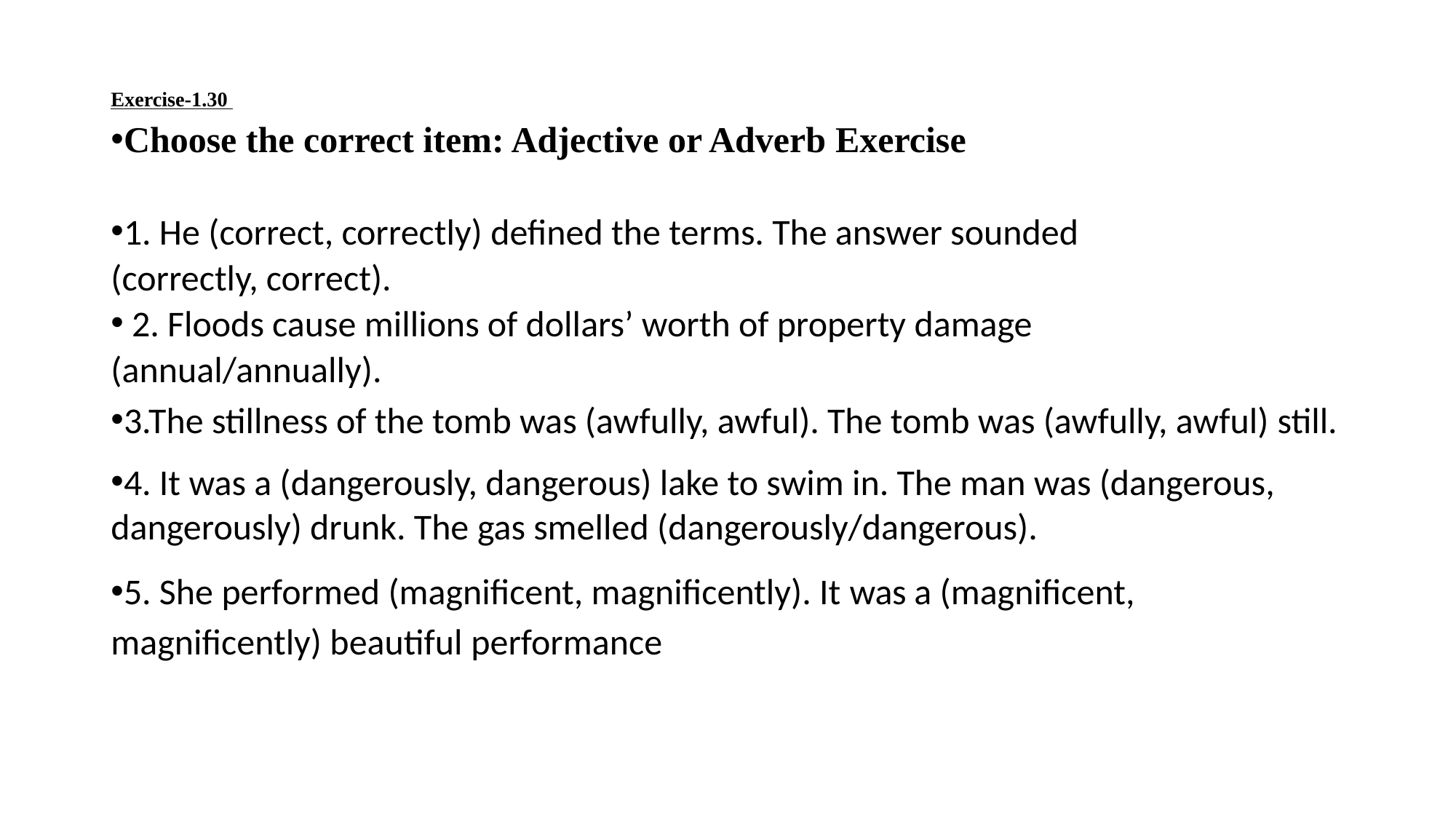

# Exercise-1.30
Choose the correct item: Adjective or Adverb Exercise

1. He (correct, correctly) defined the terms. The answer sounded (correctly, correct).
 2. Floods cause millions of dollars’ worth of property damage (annual/annually).
3.The stillness of the tomb was (awfully, awful). The tomb was (awfully, awful) still.
4. It was a (dangerously, dangerous) lake to swim in. The man was (dangerous, dangerously) drunk. The gas smelled (dangerously/dangerous).
5. She performed (magnificent, magnificently). It was a (magnificent, magnificently) beautiful performance